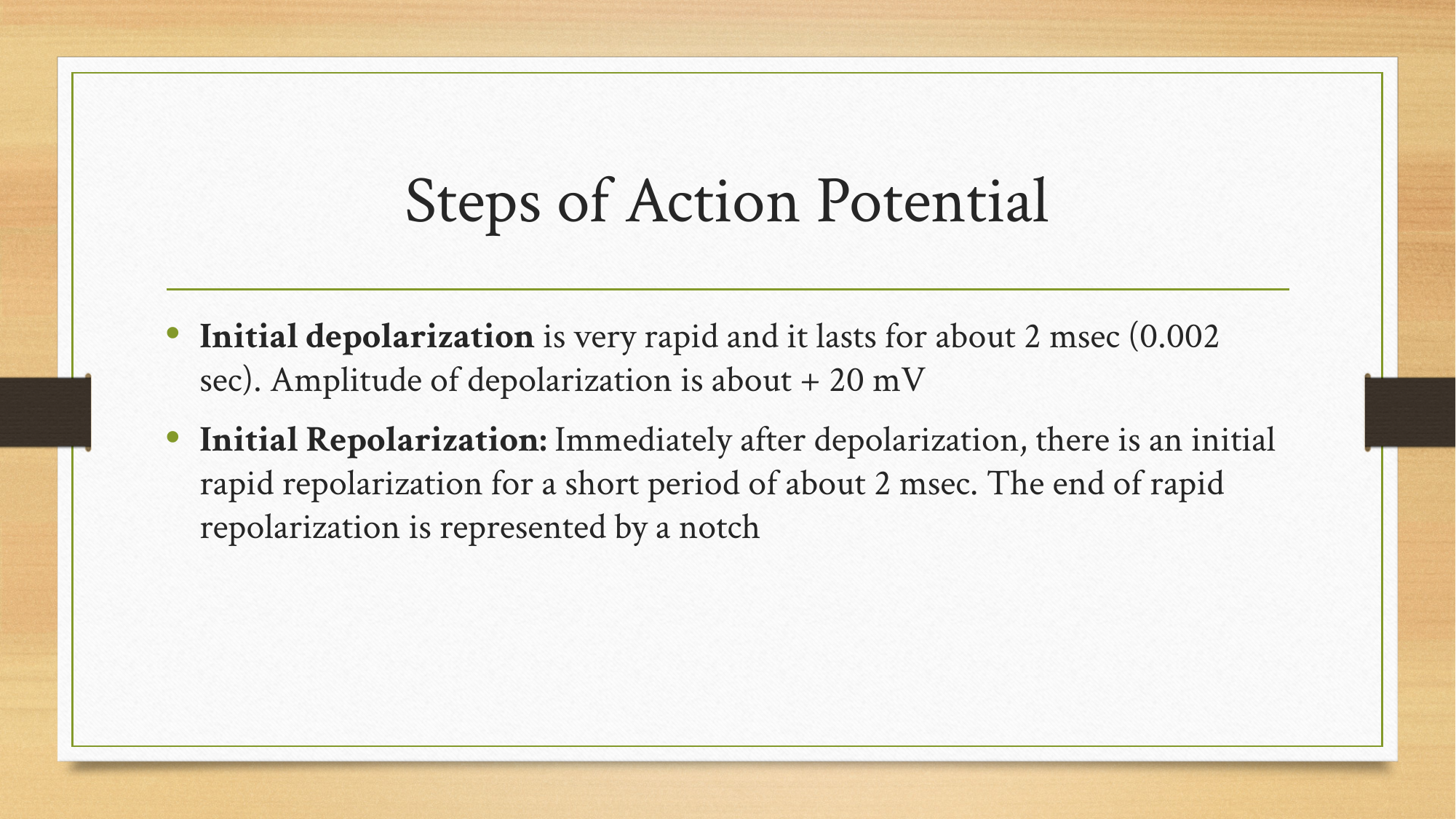

# Steps of Action Potential
Initial depolarization is very rapid and it lasts for about 2 msec (0.002 sec). Amplitude of depolarization is about + 20 mV
Initial Repolarization: Immediately after depolarization, there is an initial rapid repolarization for a short period of about 2 msec. The end of rapid repolarization is represented by a notch